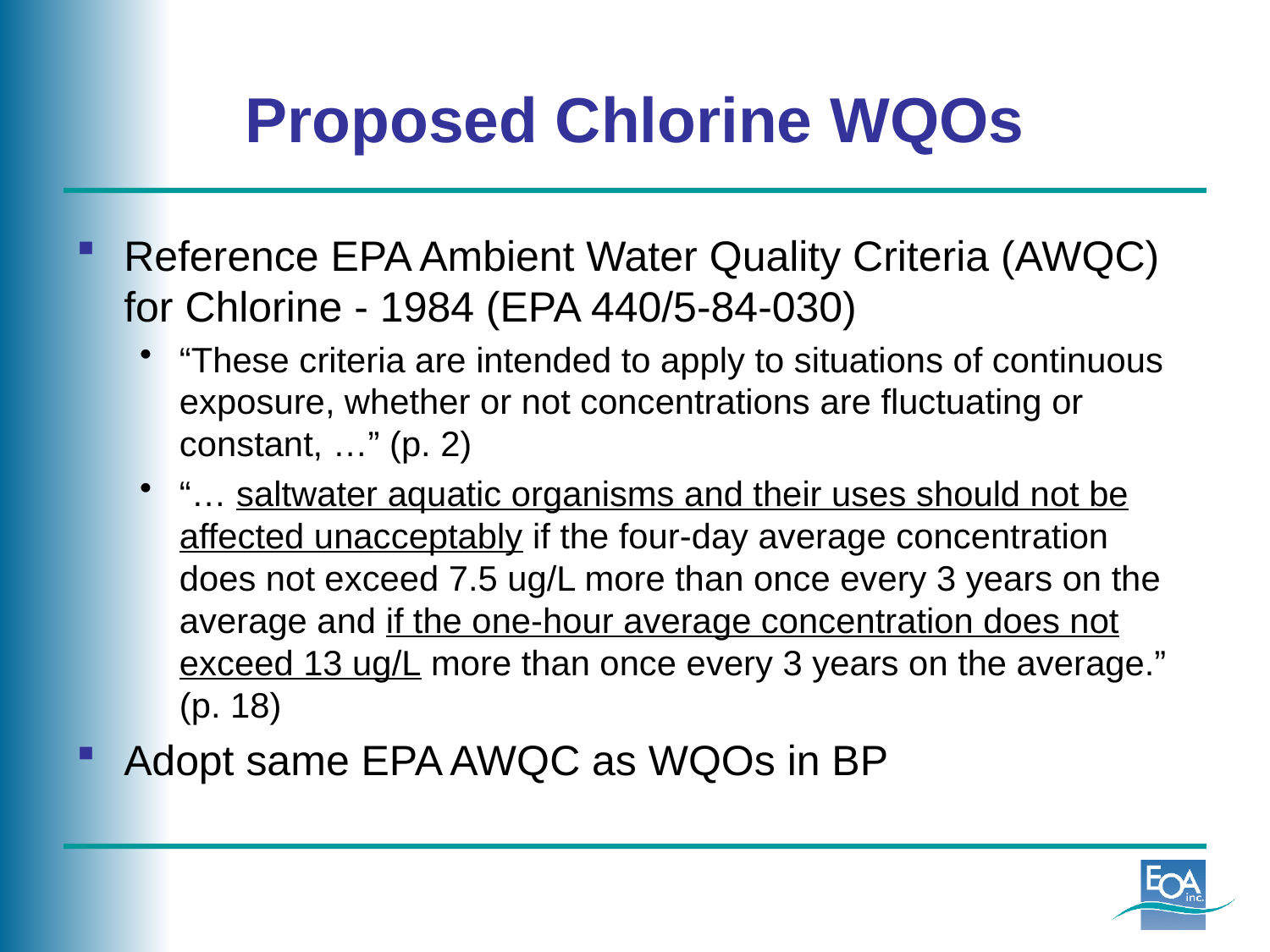

# Proposed Chlorine WQOs
Reference EPA Ambient Water Quality Criteria (AWQC) for Chlorine - 1984 (EPA 440/5-84-030)
“These criteria are intended to apply to situations of continuous exposure, whether or not concentrations are fluctuating or constant, …” (p. 2)
“… saltwater aquatic organisms and their uses should not be affected unacceptably if the four-day average concentration does not exceed 7.5 ug/L more than once every 3 years on the average and if the one-hour average concentration does not exceed 13 ug/L more than once every 3 years on the average.” (p. 18)
Adopt same EPA AWQC as WQOs in BP